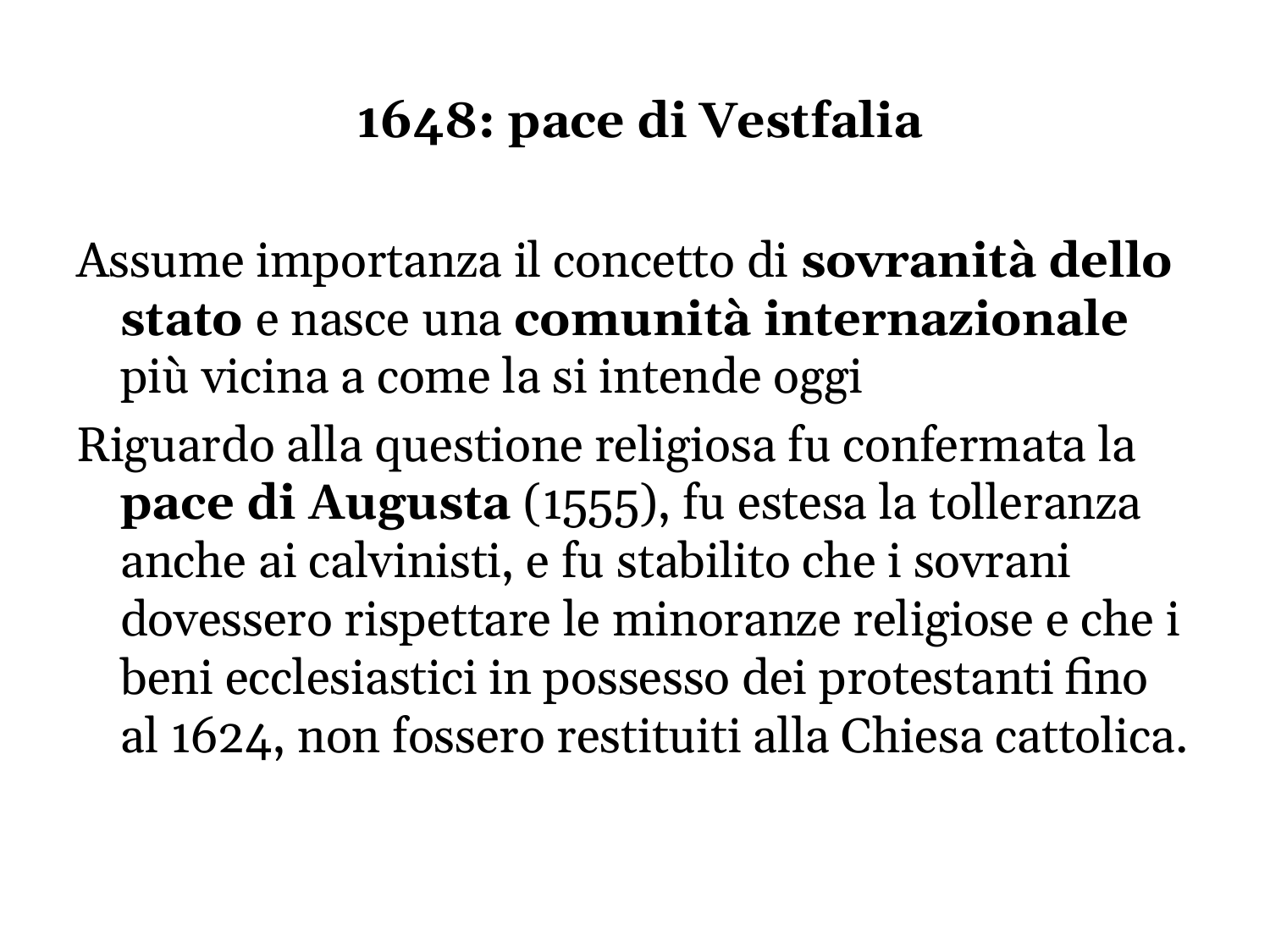

# 1648: pace di Vestfalia
Assume importanza il concetto di sovranità dello stato e nasce una comunità internazionale più vicina a come la si intende oggi
Riguardo alla questione religiosa fu confermata la pace di Augusta (1555), fu estesa la tolleranza anche ai calvinisti, e fu stabilito che i sovrani dovessero rispettare le minoranze religiose e che i beni ecclesiastici in possesso dei protestanti fino al 1624, non fossero restituiti alla Chiesa cattolica.